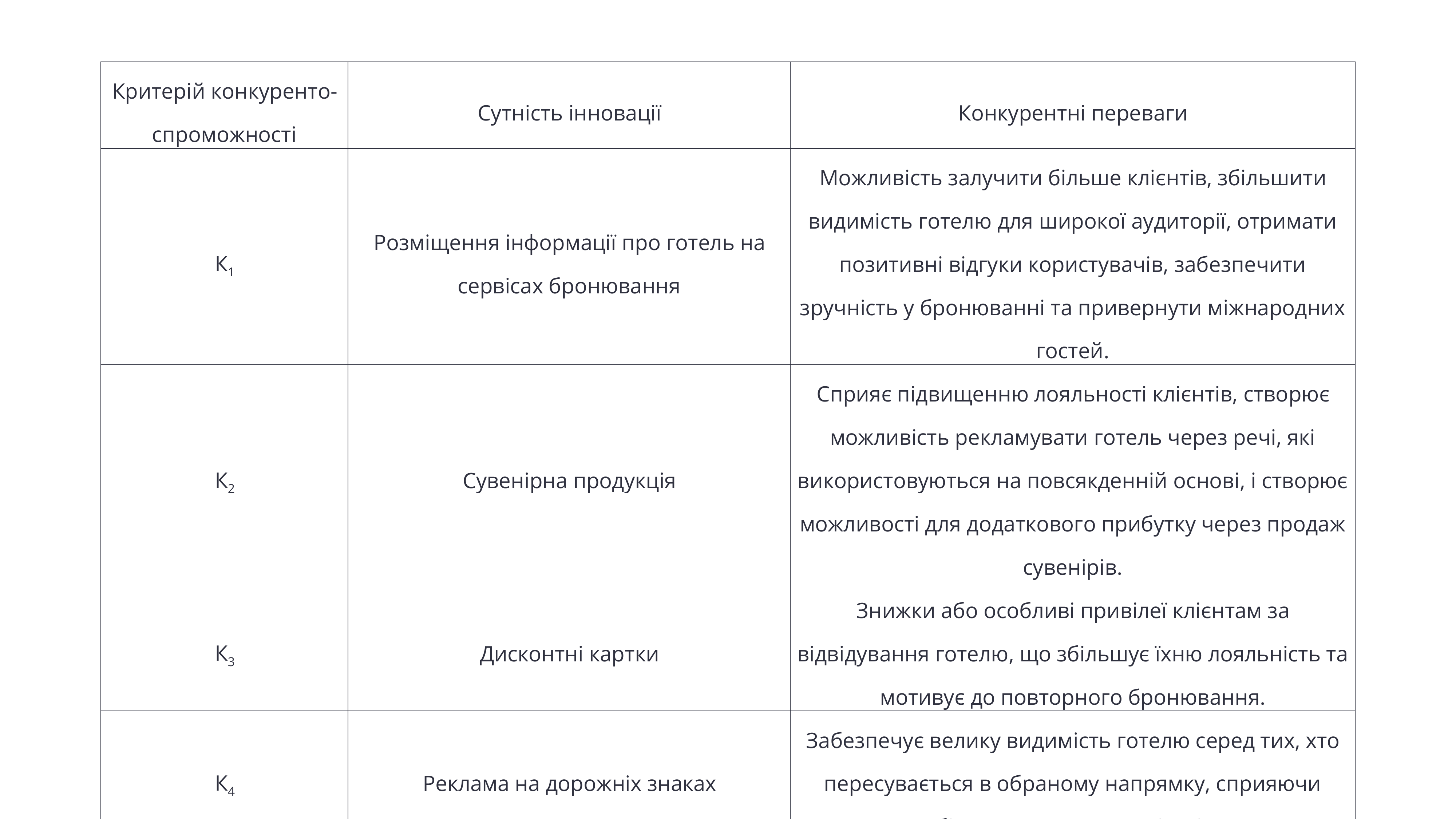

| Критерій конкуренто-спроможності | Сутність інновації | Конкурентні переваги |
| --- | --- | --- |
| К1 | Розміщення інформації про готель на сервісах бронювання | Можливість залучити більше клієнтів, збільшити видимість готелю для широкої аудиторії, отримати позитивні відгуки користувачів, забезпечити зручність у бронюванні та привернути міжнародних гостей. |
| К2 | Сувенірна продукція | Сприяє підвищенню лояльності клієнтів, створює можливість рекламувати готель через речі, які використовуються на повсякденній основі, і створює можливості для додаткового прибутку через продаж сувенірів. |
| К3 | Дисконтні картки | Знижки або особливі привілеї клієнтам за відвідування готелю, що збільшує їхню лояльність та мотивує до повторного бронювання. |
| К4 | Реклама на дорожніх знаках | Забезпечує велику видимість готелю серед тих, хто пересувається в обраному напрямку, сприяючи збільшенню потоку клієнтів. |